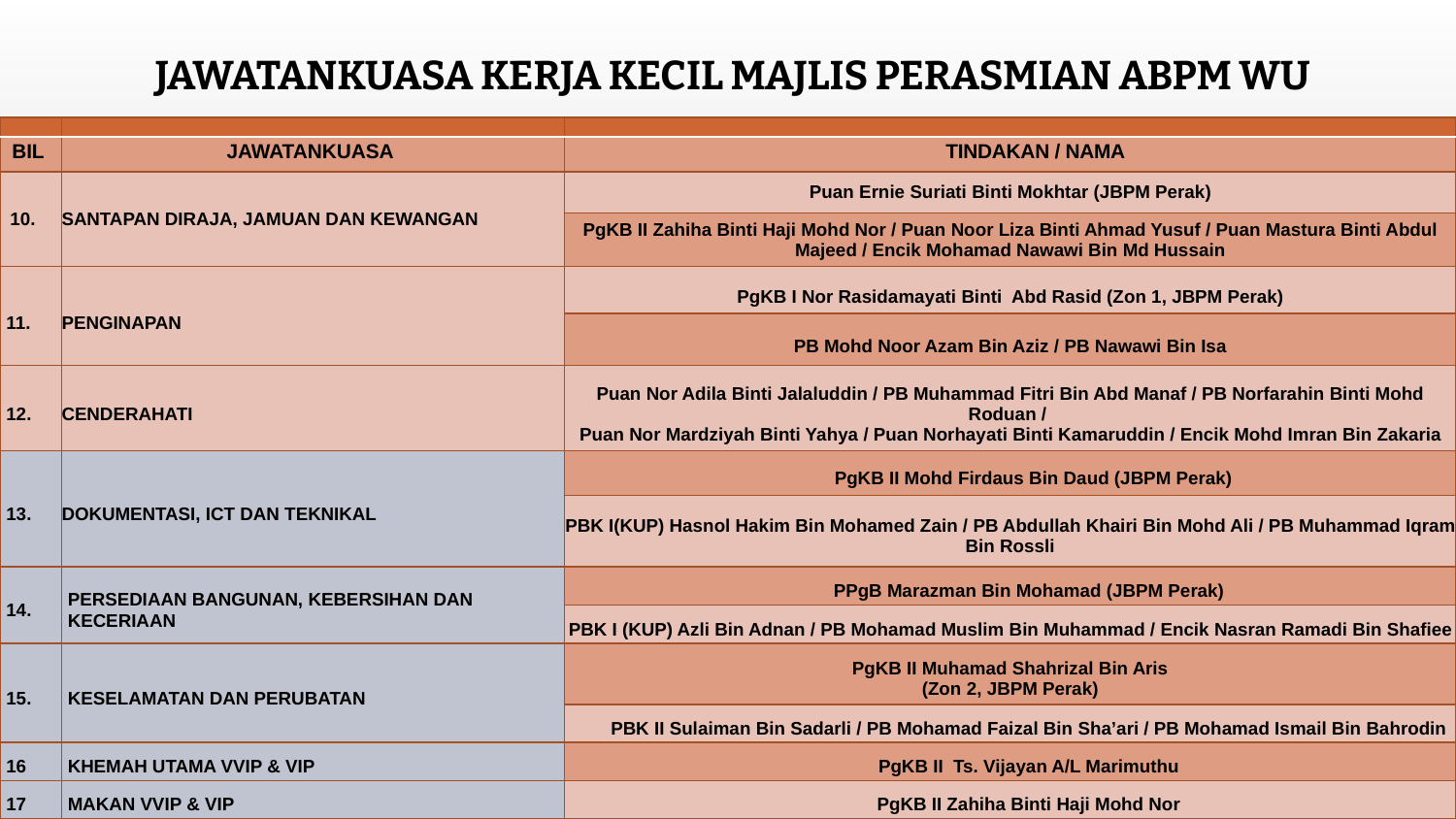

JAWATANKUASA KERJA KECIL MAJLIS PERASMIAN ABPM WU
|  |  |  |
| --- | --- | --- |
| BIL | JAWATANKUASA | TINDAKAN / NAMA |
| 10. | SANTAPAN DIRAJA, JAMUAN DAN KEWANGAN | Puan Ernie Suriati Binti Mokhtar (JBPM Perak) |
|  |  | PgKB II Zahiha Binti Haji Mohd Nor / Puan Noor Liza Binti Ahmad Yusuf / Puan Mastura Binti Abdul Majeed / Encik Mohamad Nawawi Bin Md Hussain |
| 11. | PENGINAPAN | PgKB I Nor Rasidamayati Binti Abd Rasid (Zon 1, JBPM Perak) |
|  |  | PB Mohd Noor Azam Bin Aziz / PB Nawawi Bin Isa |
| 12. | CENDERAHATI | Puan Nor Adila Binti Jalaluddin / PB Muhammad Fitri Bin Abd Manaf / PB Norfarahin Binti Mohd Roduan / Puan Nor Mardziyah Binti Yahya / Puan Norhayati Binti Kamaruddin / Encik Mohd Imran Bin Zakaria |
| 13. | DOKUMENTASI, ICT DAN TEKNIKAL | PgKB II Mohd Firdaus Bin Daud (JBPM Perak) |
|  |  | PBK I(KUP) Hasnol Hakim Bin Mohamed Zain / PB Abdullah Khairi Bin Mohd Ali / PB Muhammad Iqram Bin Rossli |
| 14. | PERSEDIAAN BANGUNAN, KEBERSIHAN DAN KECERIAAN | PPgB Marazman Bin Mohamad (JBPM Perak) |
|  |  | PBK I (KUP) Azli Bin Adnan / PB Mohamad Muslim Bin Muhammad / Encik Nasran Ramadi Bin Shafiee |
| 15. | KESELAMATAN DAN PERUBATAN | PgKB II Muhamad Shahrizal Bin Aris (Zon 2, JBPM Perak) |
|  |  | PBK II Sulaiman Bin Sadarli / PB Mohamad Faizal Bin Sha’ari / PB Mohamad Ismail Bin Bahrodin |
| 16 | KHEMAH UTAMA VVIP & VIP | PgKB II Ts. Vijayan A/L Marimuthu |
| 17 | MAKAN VVIP & VIP | PgKB II Zahiha Binti Haji Mohd Nor |
10